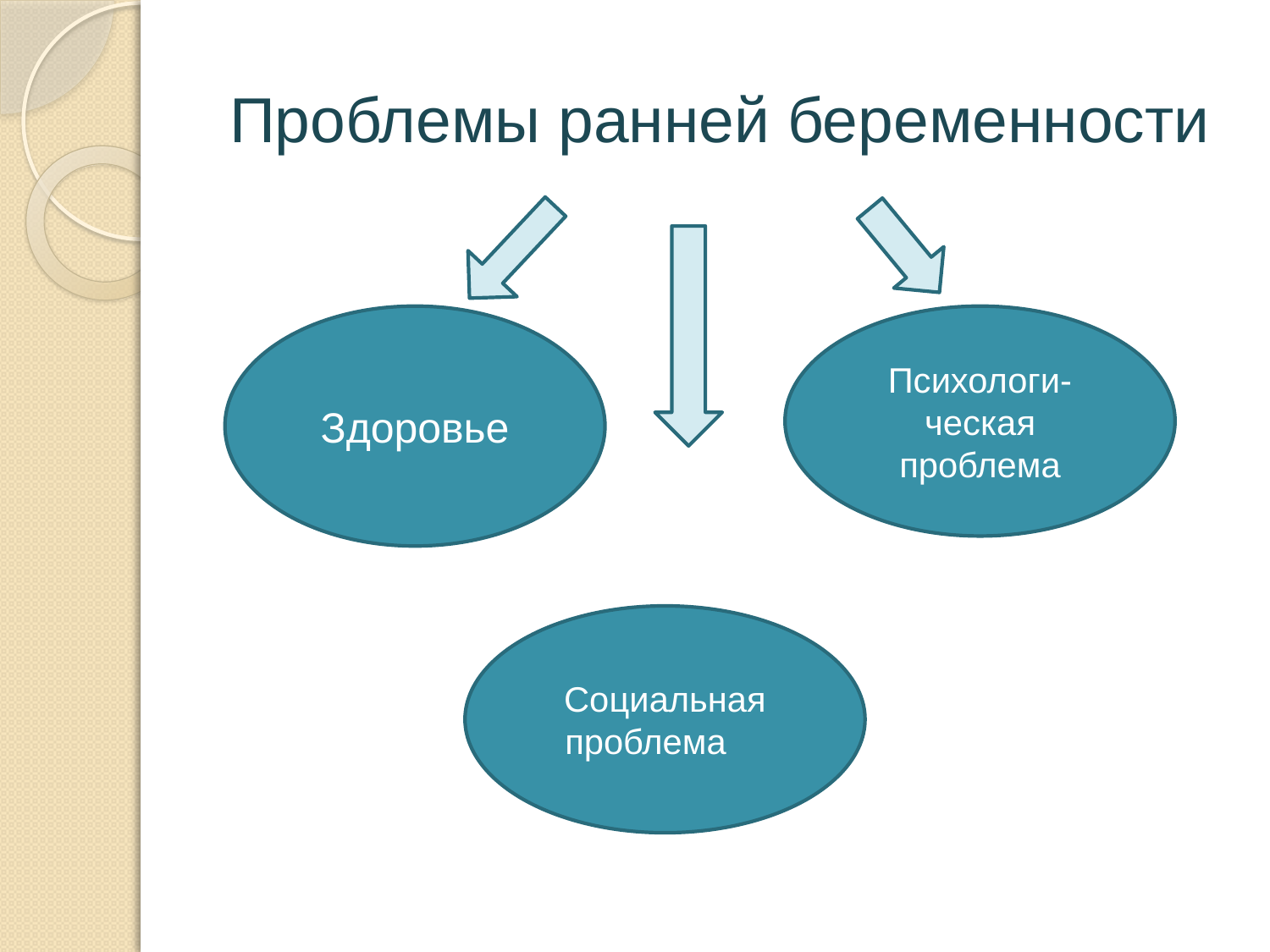

# Проблемы ранней беременности

Здоровье
Психологи-ческая
проблема
Социальная проблема